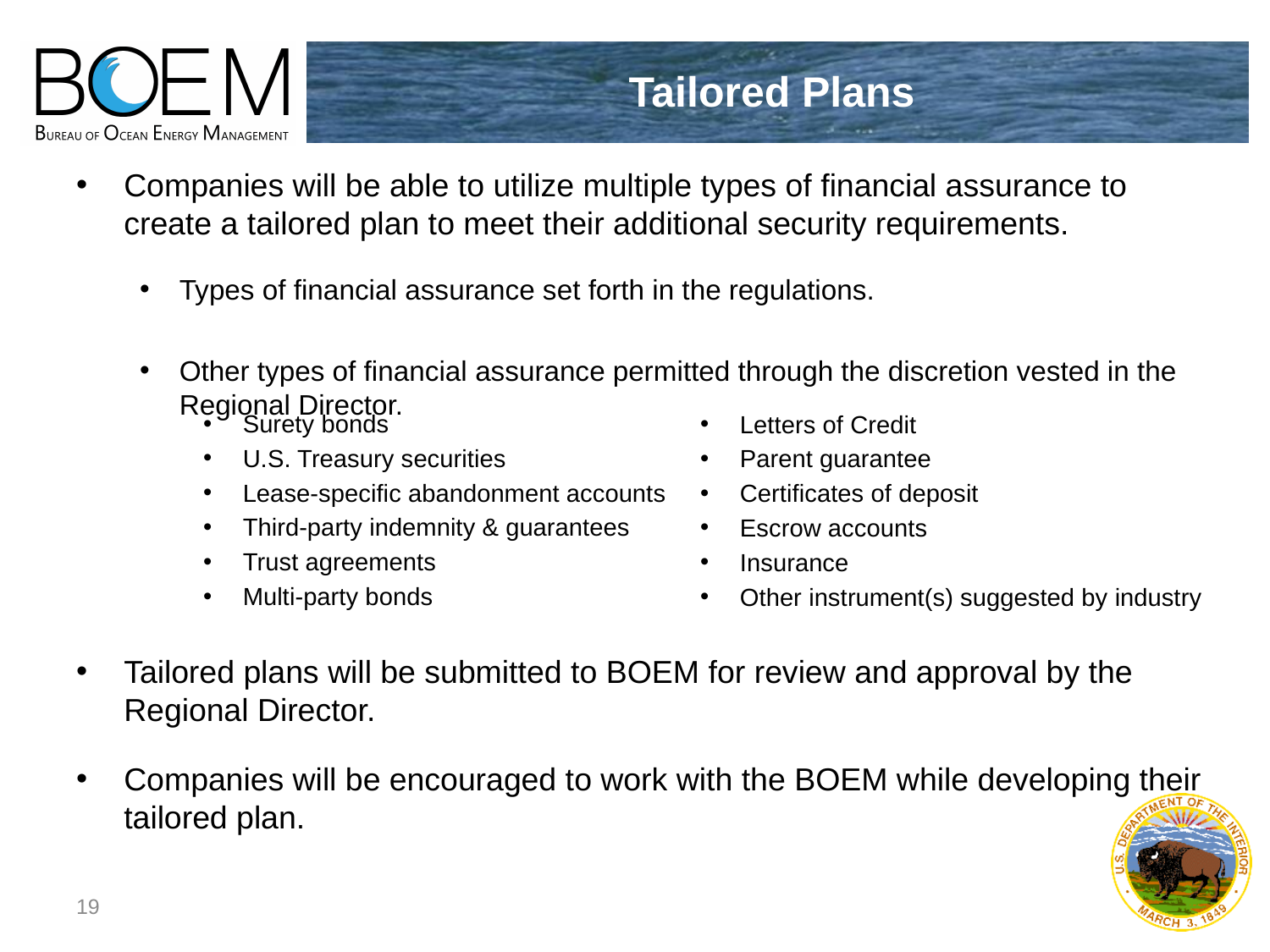

# Tailored Plans
Companies will be able to utilize multiple types of financial assurance to create a tailored plan to meet their additional security requirements.

Types of financial assurance set forth in the regulations.

Other types of financial assurance permitted through the discretion vested in the Regional Director.

Surety bonds
U.S. Treasury securities
Lease-specific abandonment accounts
Third-party indemnity & guarantees
Trust agreements
Multi-party bonds

Letters of Credit
Parent guarantee
Certificates of deposit
Escrow accounts
Insurance
Other instrument(s) suggested by industry

Tailored plans will be submitted to BOEM for review and approval by the Regional Director.

Companies will be encouraged to work with the BOEM while developing their tailored plan.
19